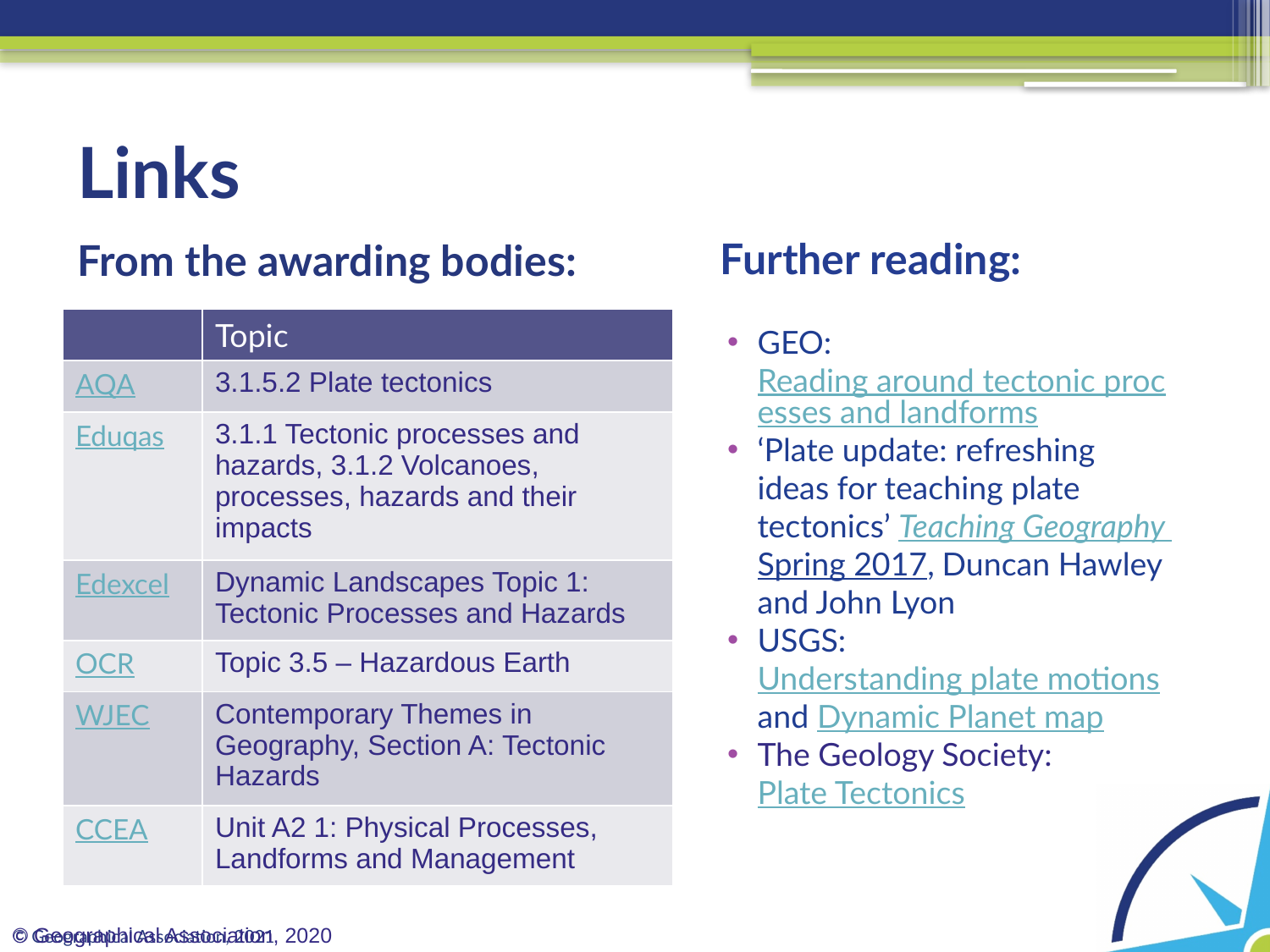

# Links
From the awarding bodies:
Further reading:
|  | Topic |
| --- | --- |
| AQA | 3.1.5.2 Plate tectonics |
| Eduqas | 3.1.1 Tectonic processes and hazards, 3.1.2 Volcanoes, processes, hazards and their impacts |
| Edexcel | Dynamic Landscapes Topic 1: Tectonic Processes and Hazards |
| OCR | Topic 3.5 – Hazardous Earth |
| WJEC | Contemporary Themes in Geography, Section A: Tectonic Hazards |
| CCEA | Unit A2 1: Physical Processes, Landforms and Management |
GEO: Reading around tectonic processes and landforms
‘Plate update: refreshing ideas for teaching plate tectonics’ Teaching Geography Spring 2017, Duncan Hawley and John Lyon
USGS: Understanding plate motions and Dynamic Planet map
The Geology Society: Plate Tectonics
© Geographical Association, 2020